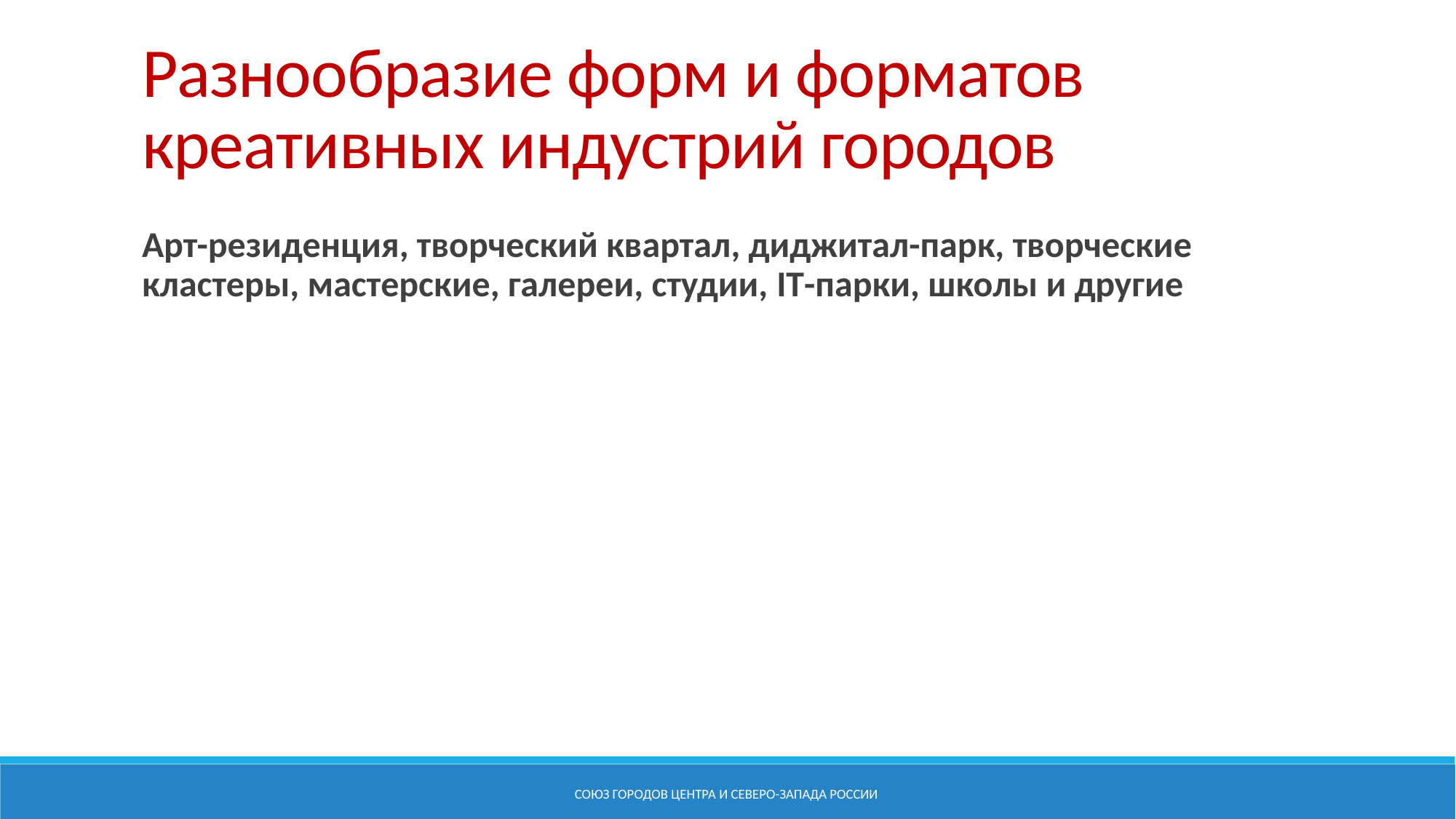

# Разнообразие форм и форматов креативных индустрий городов
Арт-резиденция, творческий квартал, диджитал-парк, творческие кластеры, мастерские, галереи, студии, IT-парки, школы и другие
Союз городов Центра и Северо-Запада России